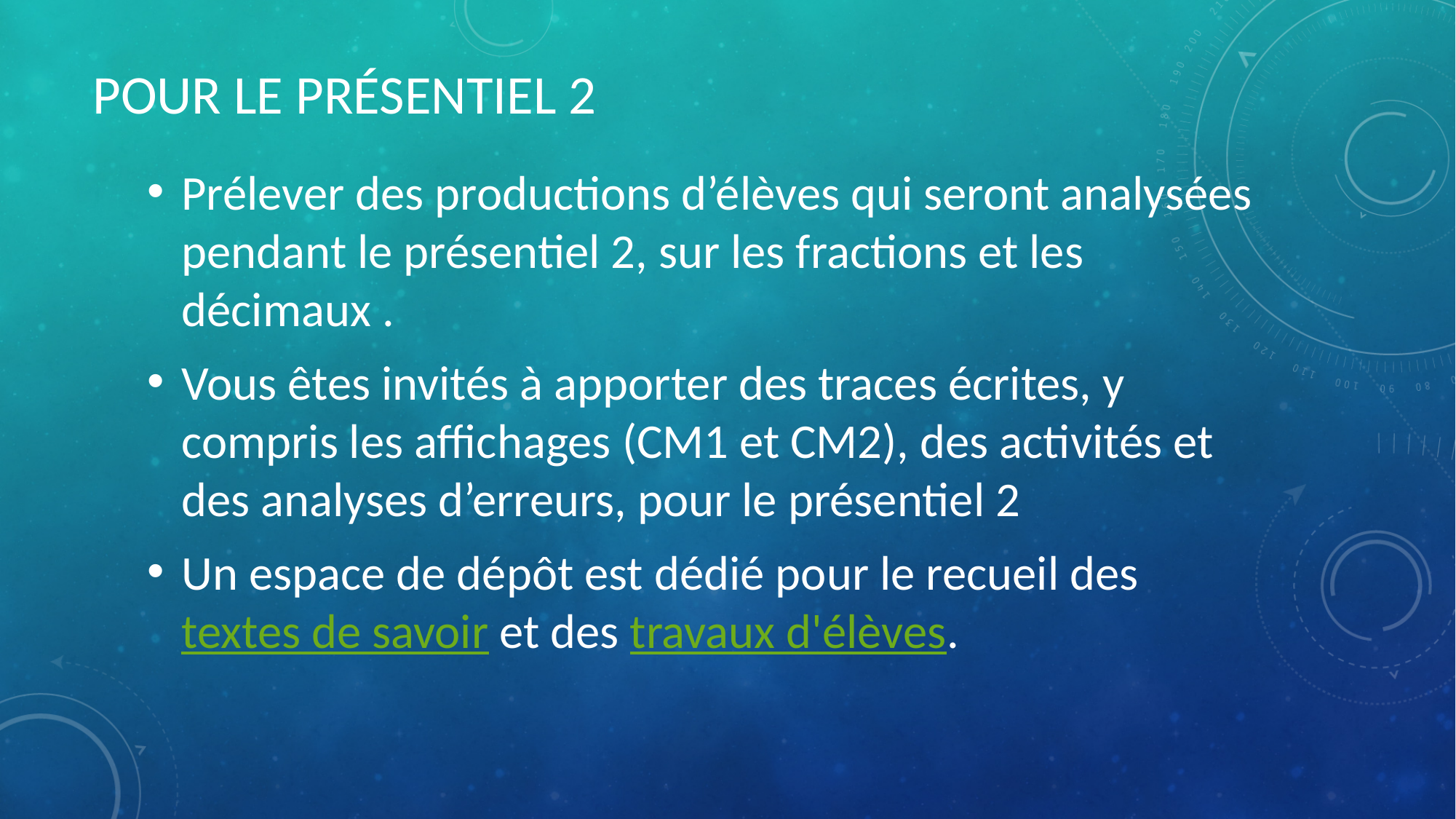

# Pour le présentiel 2
Prélever des productions d’élèves qui seront analysées pendant le présentiel 2, sur les fractions et les décimaux .
Vous êtes invités à apporter des traces écrites, y compris les affichages (CM1 et CM2), des activités et des analyses d’erreurs, pour le présentiel 2
Un espace de dépôt est dédié pour le recueil des textes de savoir et des travaux d'élèves.